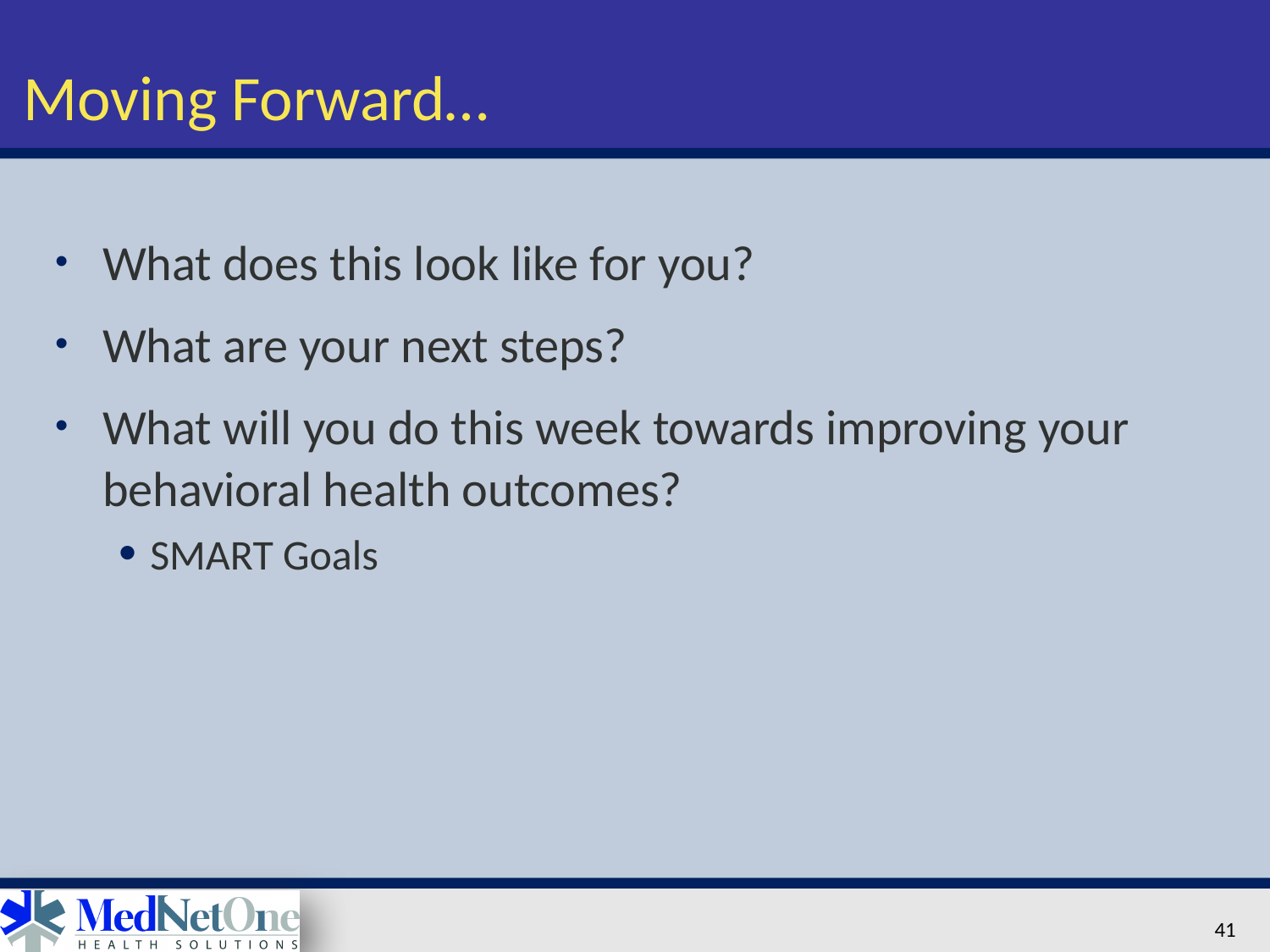

# Moving Forward…
What does this look like for you?
What are your next steps?
What will you do this week towards improving your behavioral health outcomes?
SMART Goals
41